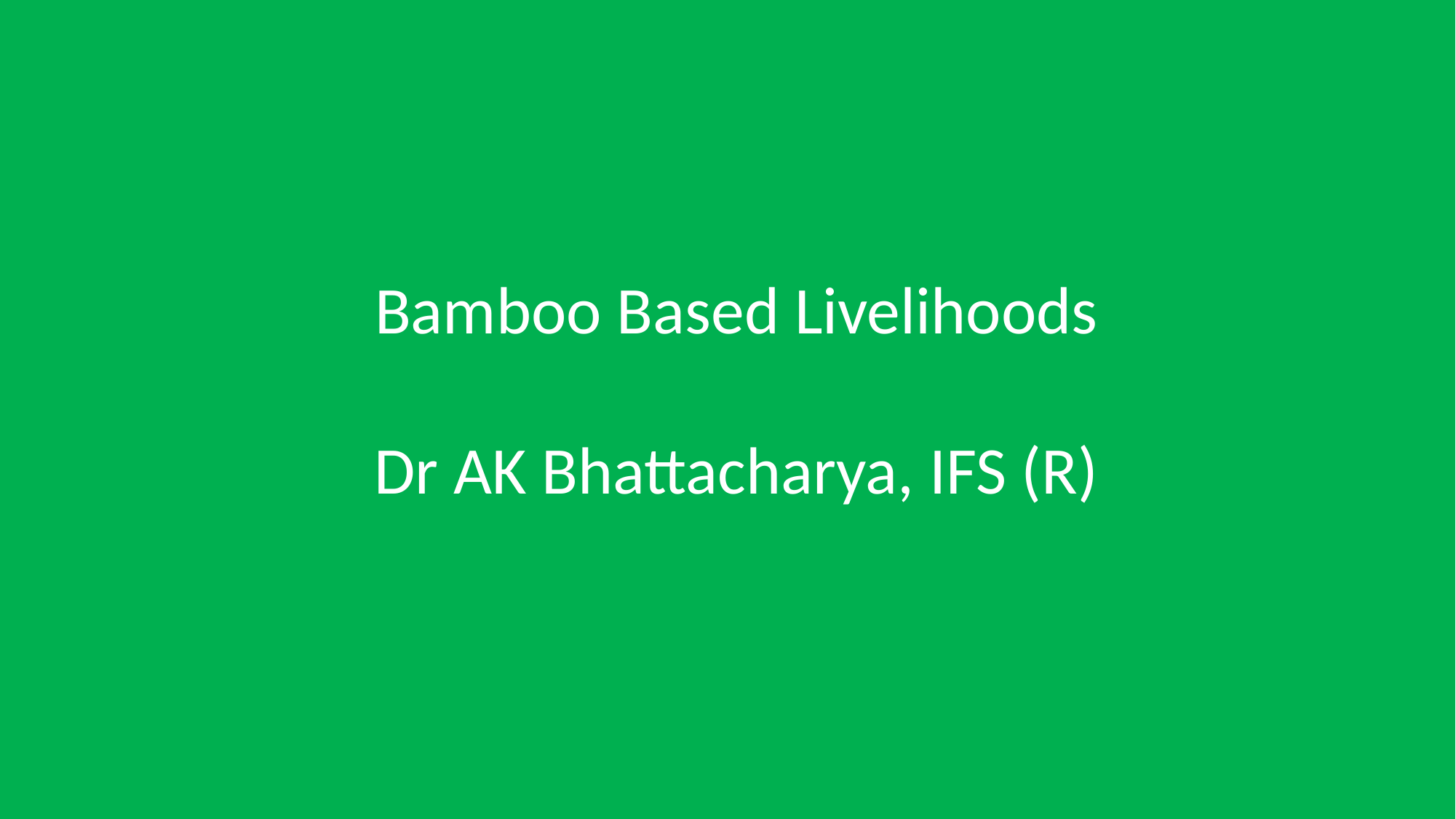

# Bamboo Based Livelihoods Dr AK Bhattacharya, IFS (R)